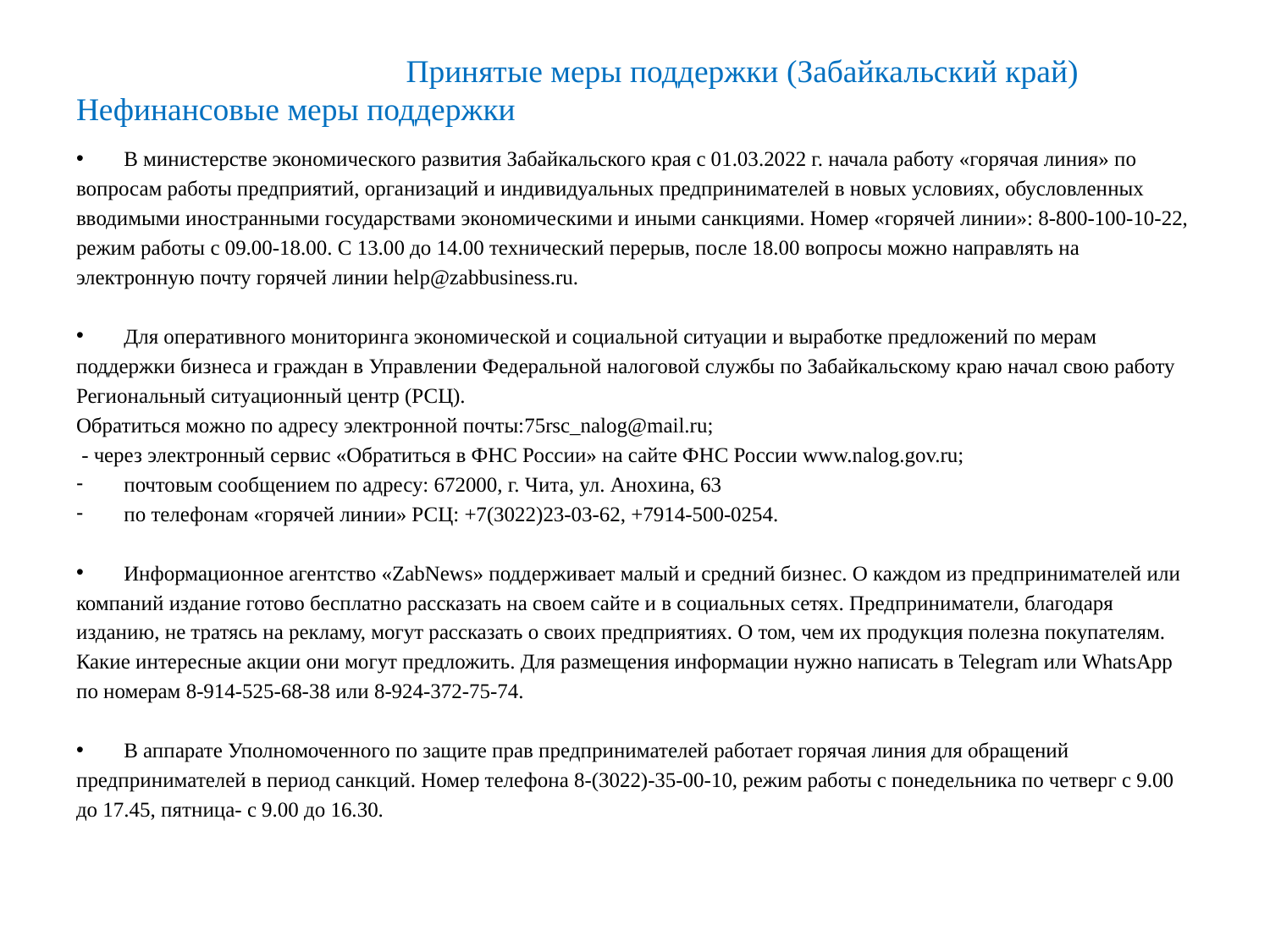

# Принятые меры поддержки (Забайкальский край) Нефинансовые меры поддержки
В министерстве экономического развития Забайкальского края с 01.03.2022 г. начала работу «горячая линия» по
вопросам работы предприятий, организаций и индивидуальных предпринимателей в новых условиях, обусловленных
вводимыми иностранными государствами экономическими и иными санкциями. Номер «горячей линии»: 8-800-100-10-22,
режим работы с 09.00-18.00. С 13.00 до 14.00 технический перерыв, после 18.00 вопросы можно направлять на
электронную почту горячей линии help@zabbusiness.ru.

Для оперативного мониторинга экономической и социальной ситуации и выработке предложений по мерам
поддержки бизнеса и граждан в Управлении Федеральной налоговой службы по Забайкальскому краю начал свою работу
Региональный ситуационный центр (РСЦ).
Обратиться можно по адресу электронной почты:75rsc_nalog@mail.ru;
 - через электронный сервис «Обратиться в ФНС России» на сайте ФНС России www.nalog.gov.ru;
почтовым сообщением по адресу: 672000, г. Чита, ул. Анохина, 63
по телефонам «горячей линии» РСЦ: +7(3022)23-03-62, +7914-500-0254.

Информационное агентство «ZabNews» поддерживает малый и средний бизнес. О каждом из предпринимателей или
компаний издание готово бесплатно рассказать на своем сайте и в социальных сетях. Предприниматели, благодаря
изданию, не тратясь на рекламу, могут рассказать о своих предприятиях. О том, чем их продукция полезна покупателям.
Какие интересные акции они могут предложить. Для размещения информации нужно написать в Telegram или WhatsApp
по номерам 8-914-525-68-38 или 8-924-372-75-74.

В аппарате Уполномоченного по защите прав предпринимателей работает горячая линия для обращений
предпринимателей в период санкций. Номер телефона 8-(3022)-35-00-10, режим работы с понедельника по четверг с 9.00
до 17.45, пятница- с 9.00 до 16.30.